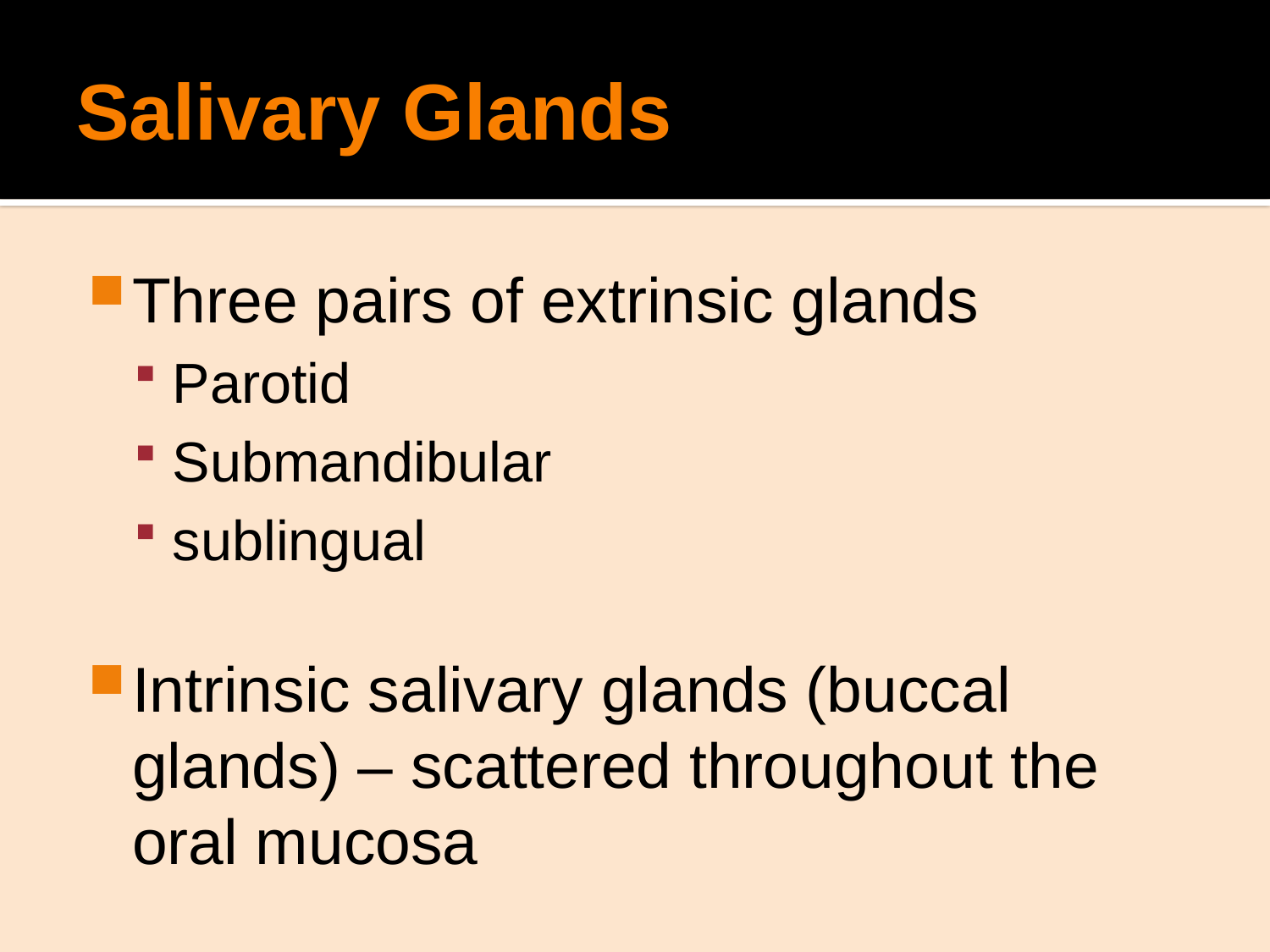

# Salivary Glands
Three pairs of extrinsic glands
Parotid
Submandibular
sublingual

Intrinsic salivary glands (buccal glands) – scattered throughout the oral mucosa